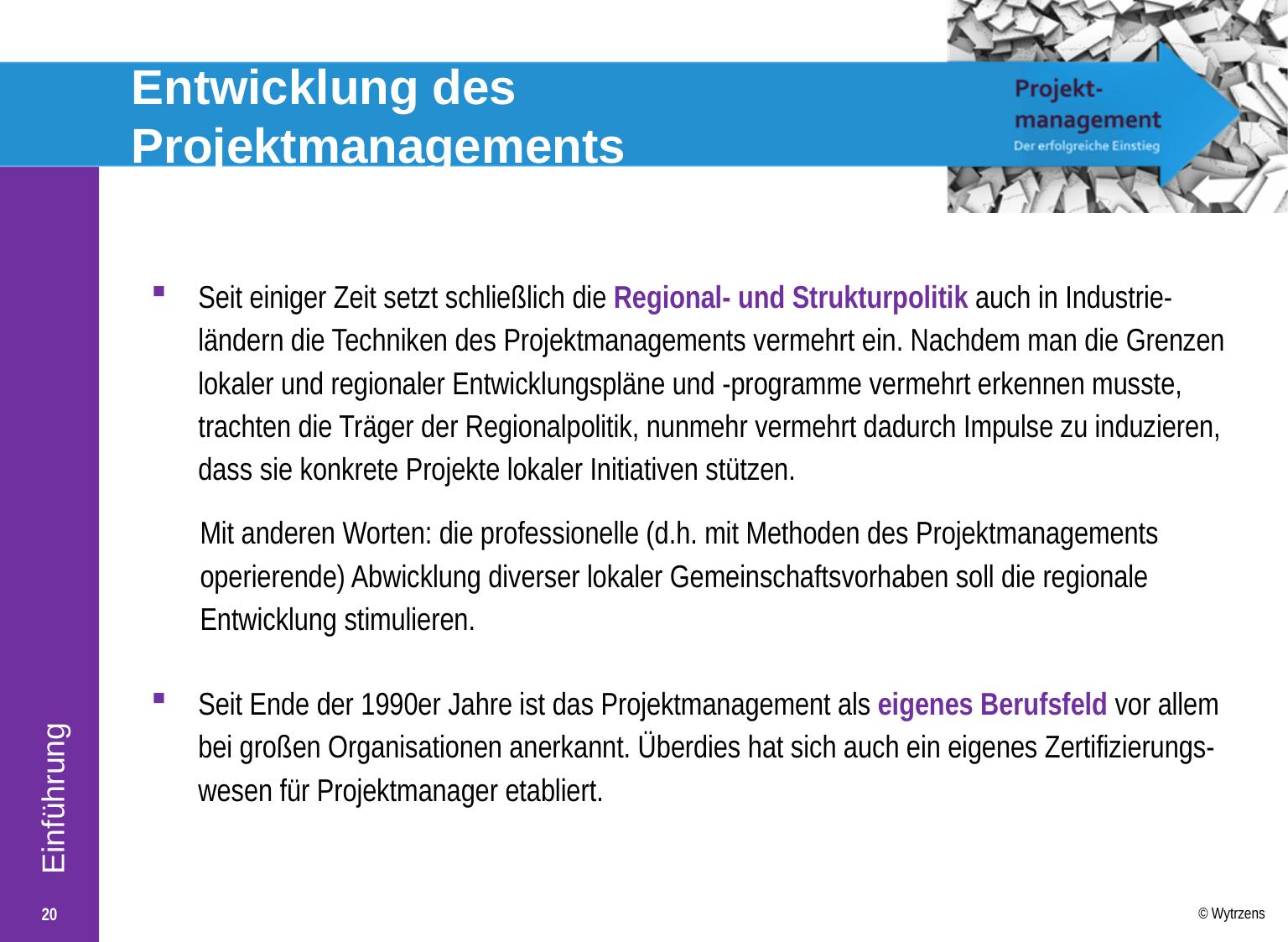

# Entwicklung des Projektmanagements
Seit einiger Zeit setzt schließlich die Regional- und Strukturpolitik auch in Industrie-ländern die Techniken des Projektmanagements vermehrt ein. Nachdem man die Grenzen lokaler und regionaler Entwicklungspläne und -programme vermehrt erkennen musste, trachten die Träger der Regionalpolitik, nunmehr vermehrt dadurch Impulse zu induzieren, dass sie konkrete Projekte lokaler Initiativen stützen.
Mit anderen Worten: die professionelle (d.h. mit Methoden des Projektmanagements operierende) Abwicklung diverser lokaler Gemeinschaftsvorhaben soll die regionale Entwicklung stimulieren.
Seit Ende der 1990er Jahre ist das Projektmanagement als eigenes Berufsfeld vor allem bei großen Organisationen anerkannt. Überdies hat sich auch ein eigenes Zertifizierungs-wesen für Projektmanager etabliert.

20